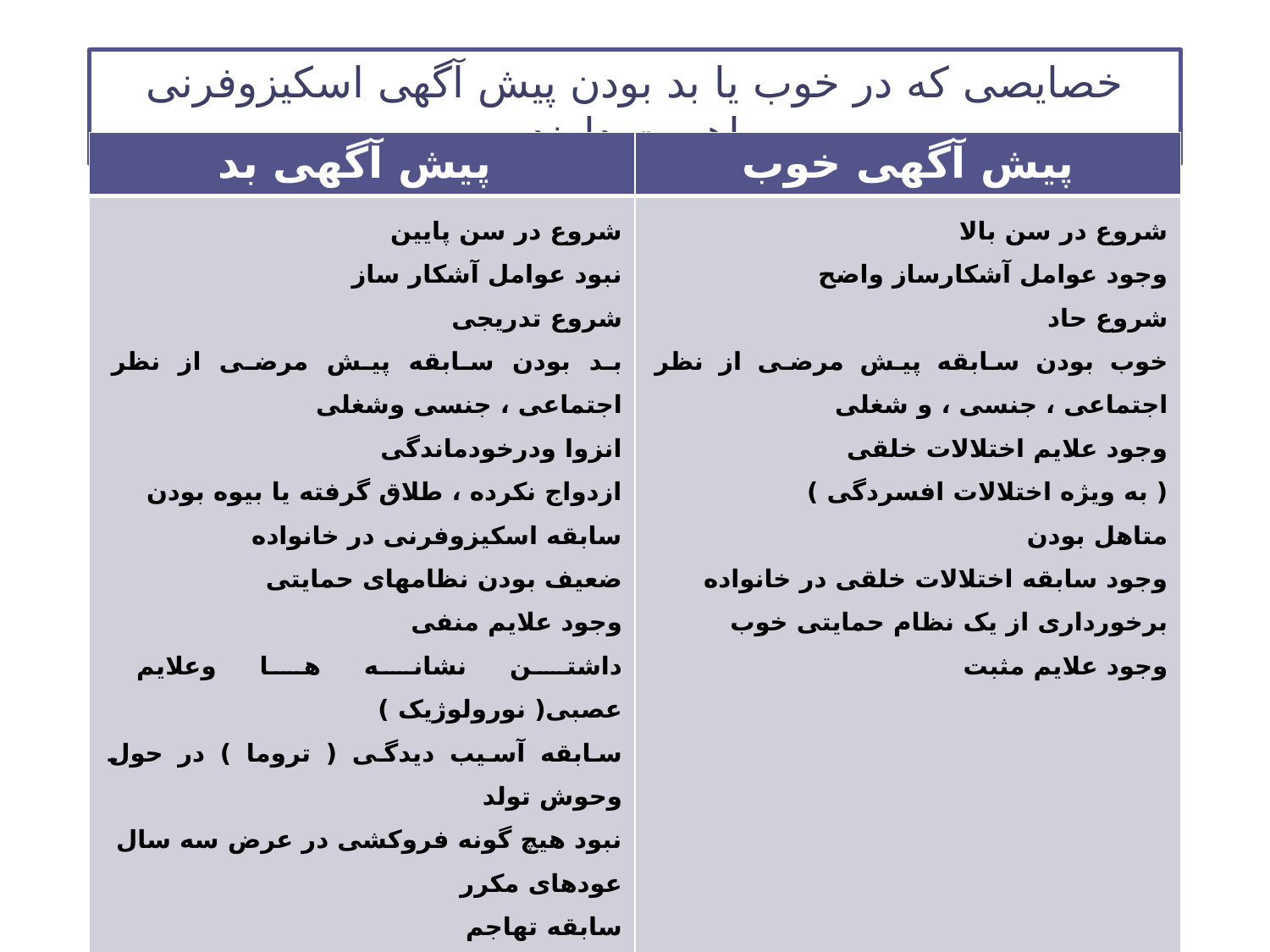

خصایصی که در خوب یا بد بودن پیش آگهی اسکیزوفرنی اهمیت دارند
| پیش آگهی بد | پیش آگهی خوب |
| --- | --- |
| شروع در سن پایین نبود عوامل آشکار ساز شروع تدریجی بد بودن سابقه پیش مرضی از نظر اجتماعی ، جنسی وشغلی انزوا ودرخودماندگی ازدواج نکرده ، طلاق گرفته یا بیوه بودن سابقه اسکیزوفرنی در خانواده ضعیف بودن نظامهای حمایتی وجود علایم منفی داشتن نشانه ها وعلایم عصبی( نورولوژیک ) سابقه آسیب دیدگی ( تروما ) در حول وحوش تولد نبود هیچ گونه فروکشی در عرض سه سال عودهای مکرر سابقه تهاجم | شروع در سن بالا وجود عوامل آشکارساز واضح شروع حاد خوب بودن سابقه پیش مرضی از نظر اجتماعی ، جنسی ، و شغلی وجود علایم اختلالات خلقی ( به ویژه اختلالات افسردگی ) متاهل بودن وجود سابقه اختلالات خلقی در خانواده برخورداری از یک نظام حمایتی خوب وجود علایم مثبت |